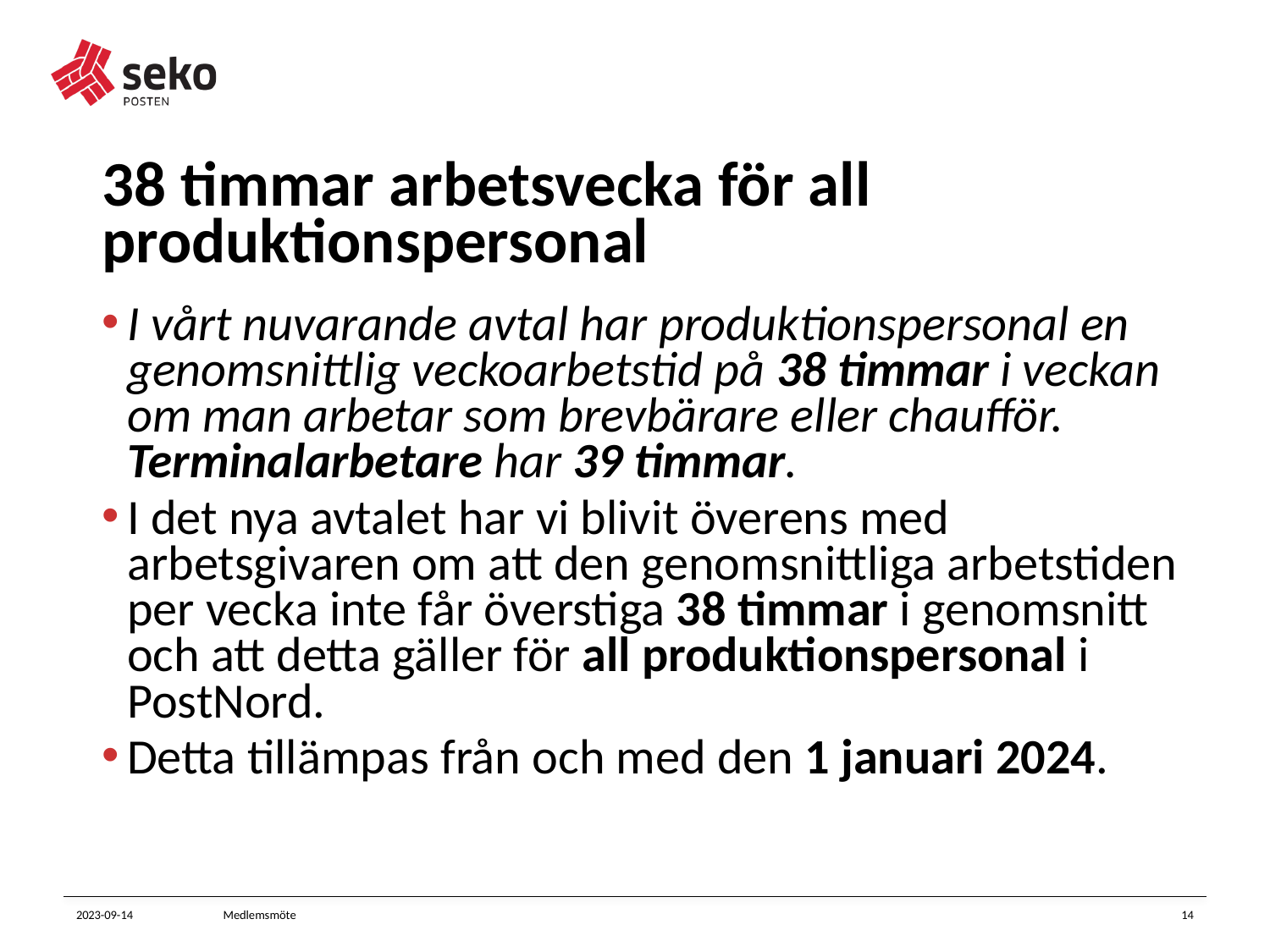

# 38 timmar arbetsvecka för all produktionspersonal
I vårt nuvarande avtal har produktionspersonal en genomsnittlig veckoarbetstid på 38 timmar i veckan om man arbetar som brevbärare eller chaufför. Terminalarbetare har 39 timmar.
I det nya avtalet har vi blivit överens med arbetsgivaren om att den genomsnittliga arbetstiden per vecka inte får överstiga 38 timmar i genomsnitt och att detta gäller för all produktionspersonal i PostNord.
Detta tillämpas från och med den 1 januari 2024.
2023-09-14
Medlemsmöte
14